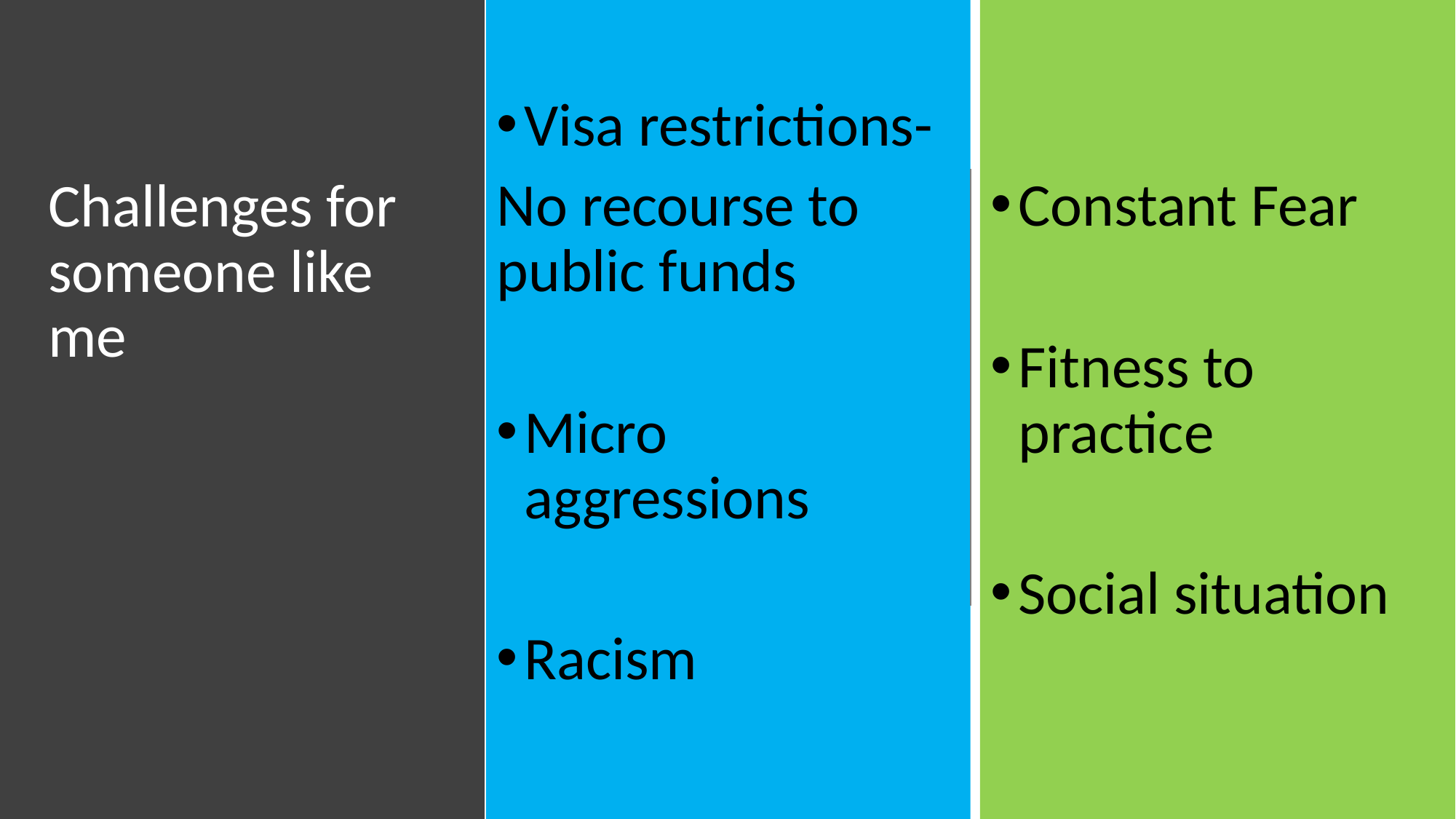

Visa restrictions-
No recourse to public funds

Micro aggressions

Racism

Constant Fear

Fitness to practice

Social situation

# Challenges for someone like me